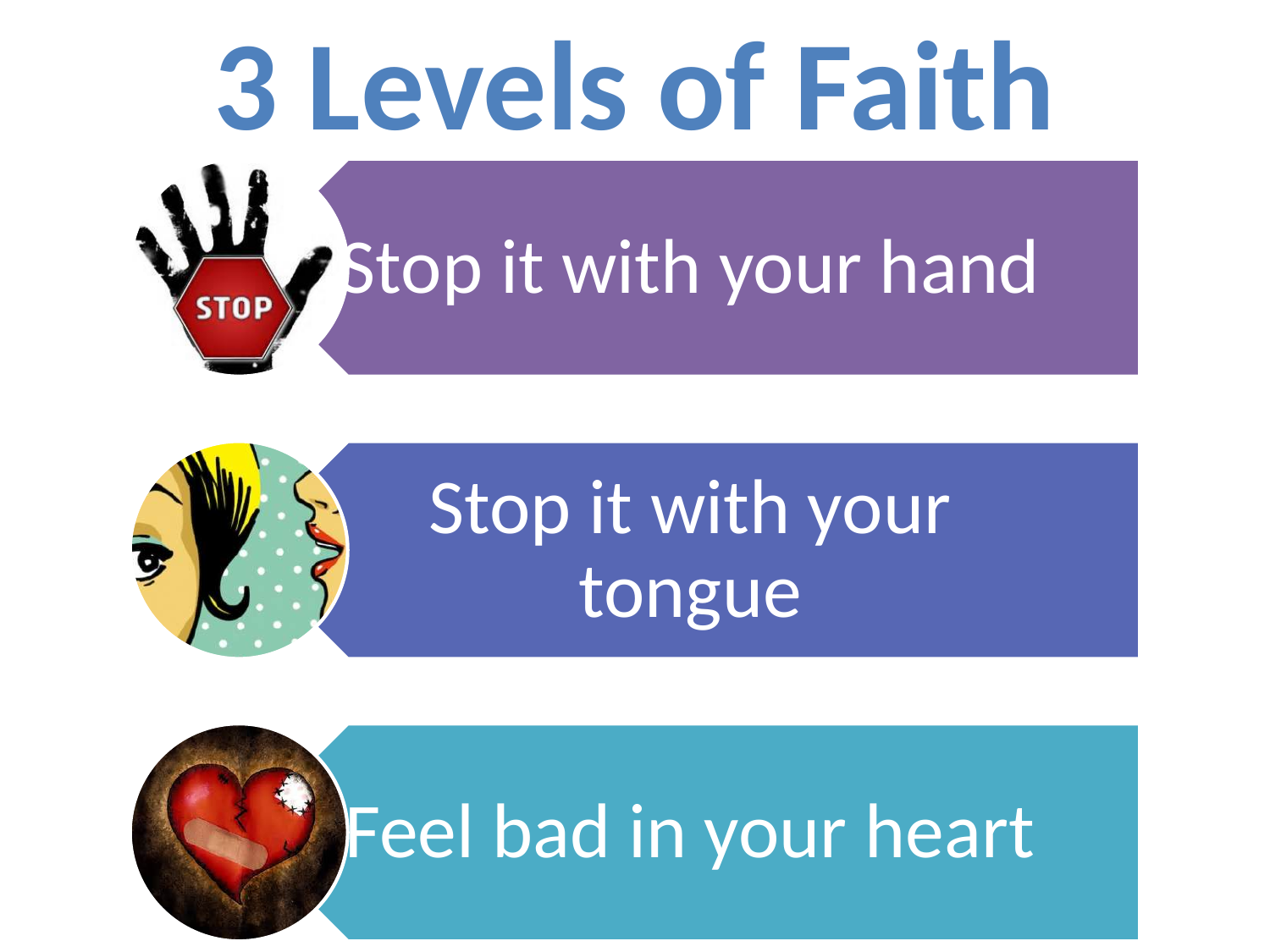

# 3 Levels of Faith
Stop it with your hand
Stop it with your tongue
Feel bad in your heart